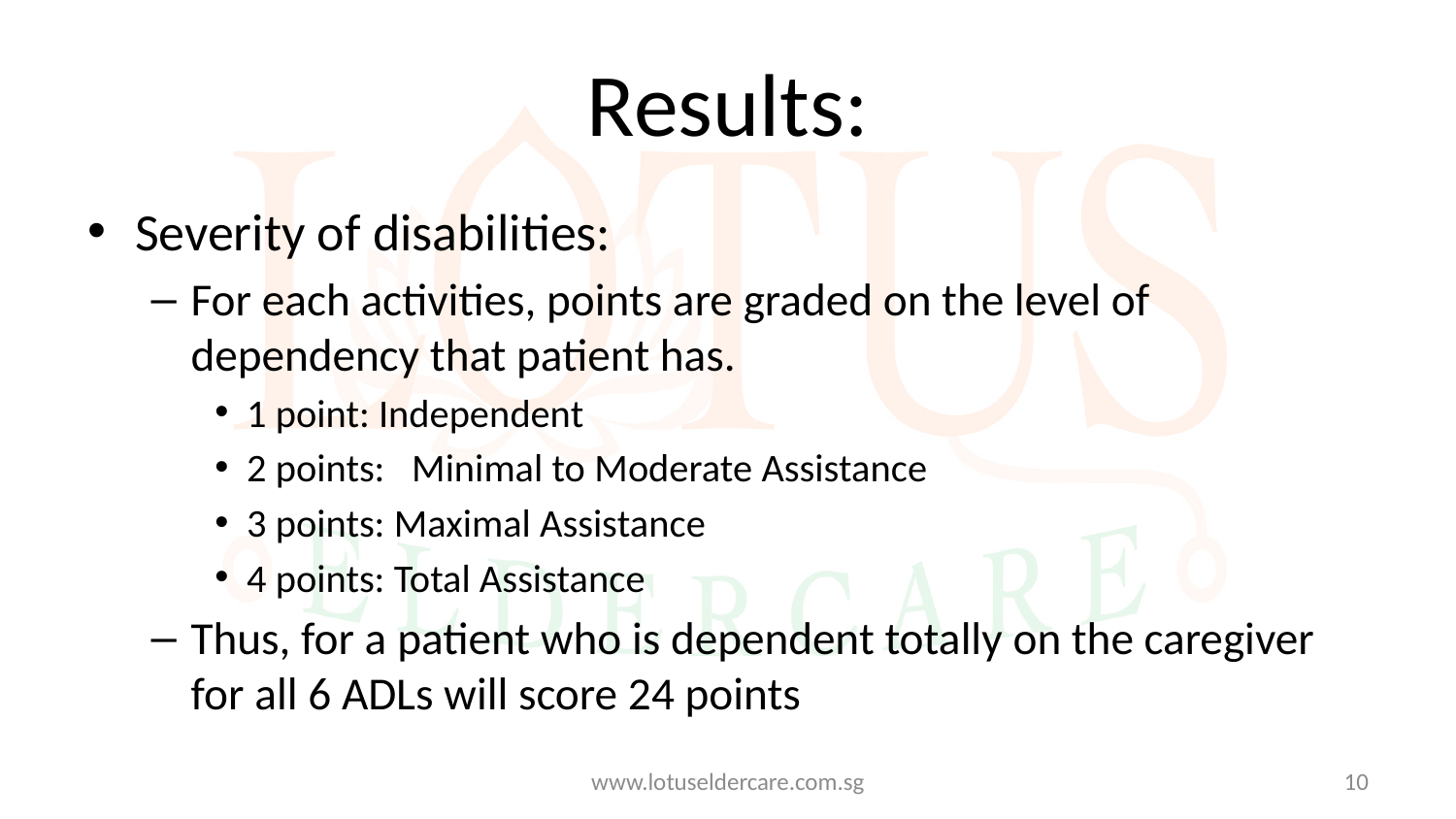

# Results:
Severity of disabilities:
For each activities, points are graded on the level of dependency that patient has.
1 point: Independent
2 points:   Minimal to Moderate Assistance
3 points: Maximal Assistance
4 points: Total Assistance
Thus, for a patient who is dependent totally on the caregiver for all 6 ADLs will score 24 points

www.lotuseldercare.com.sg
10